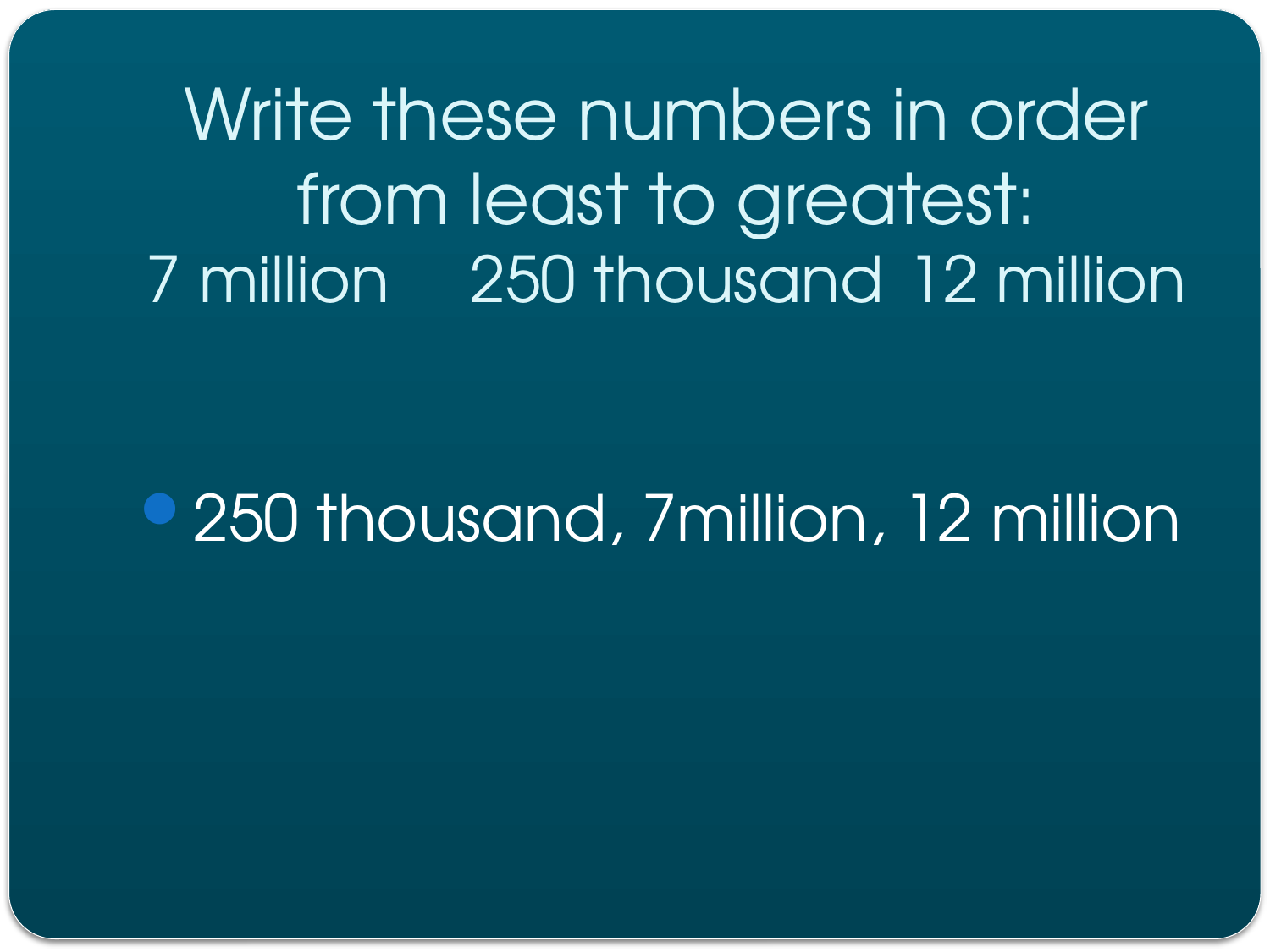

# Write these numbers in order from least to greatest: 7 million	    250 thousand	12 million

250 thousand, 7million, 12 million